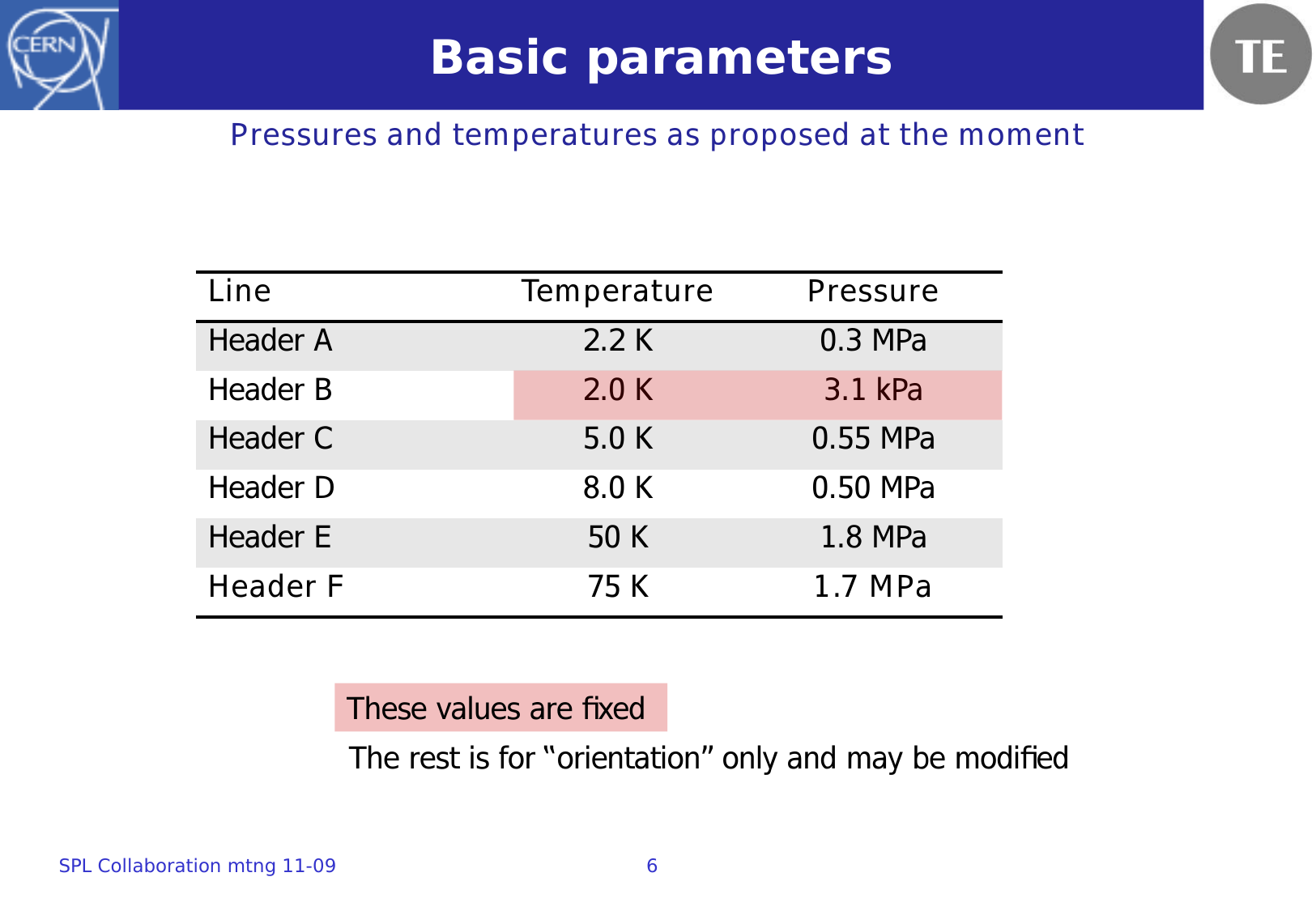

# Basic parameters
Pressures and temperatures as proposed at the moment
| Line | Temperature | Pressure |
| --- | --- | --- |
| Header A | 2.2 K | 0.3 MPa |
| Header B | 2.0 K | 3.1 kPa |
| Header C | 5.0 K | 0.55 MPa |
| Header D | 8.0 K | 0.50 MPa |
| Header E | 50 K | 1.8 MPa |
| Header F | 75 K | 1.7 MPa |

These values are fixed
The rest is for “orientation” only and may be modified
SPL Collaboration mtng 11-09
6